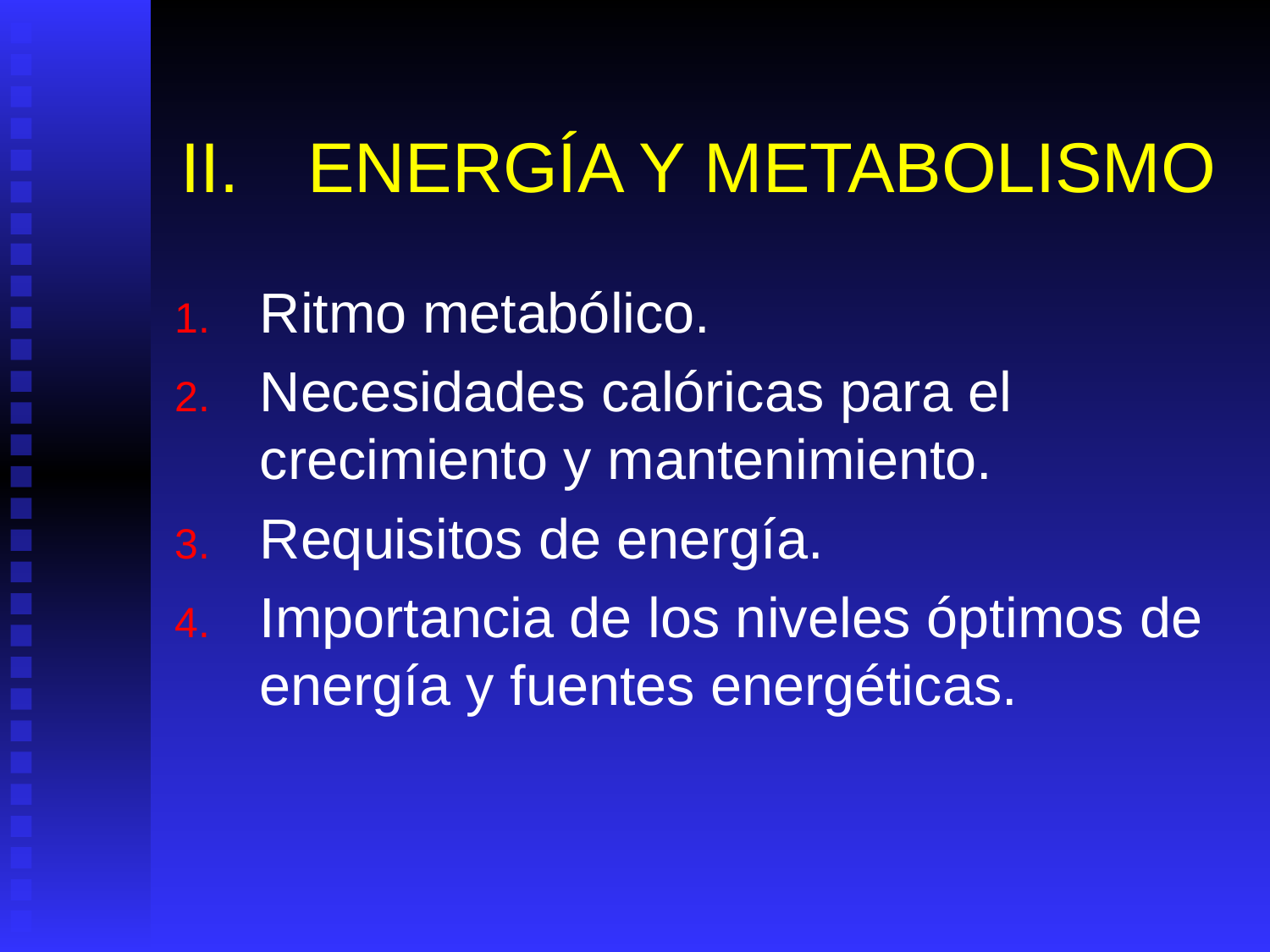

# II.	ENERGÍA Y METABOLISMO
Ritmo metabólico.
Necesidades calóricas para el crecimiento y mantenimiento.
Requisitos de energía.
Importancia de los niveles óptimos de energía y fuentes energéticas.